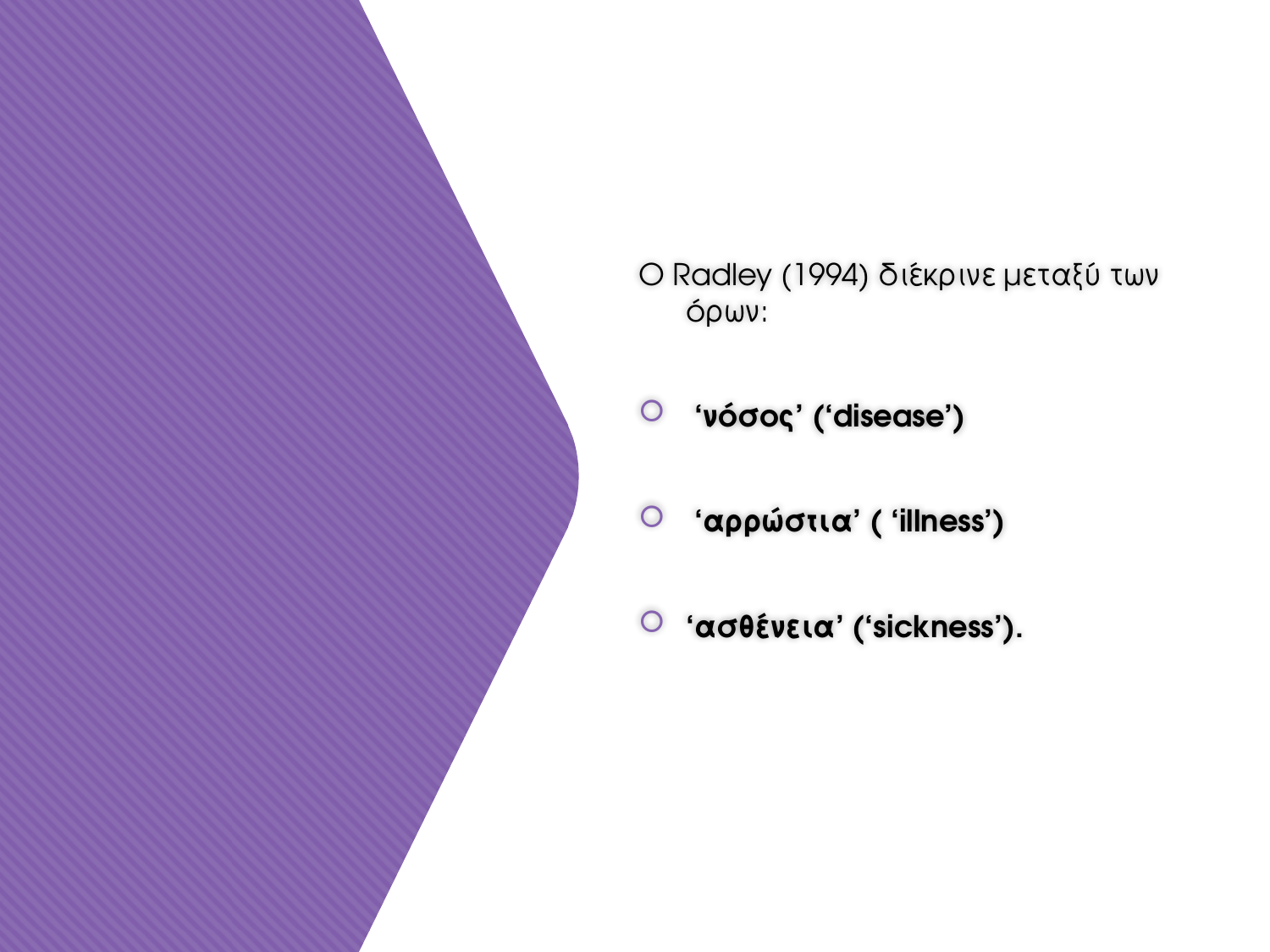

Ο Radley (1994) διέκρινε μεταξύ των όρων:

 ‘νόσος’ (‘disease’)

 ‘αρρώστια’ ( ‘illness’)

‘ασθένεια’ (‘sickness’).